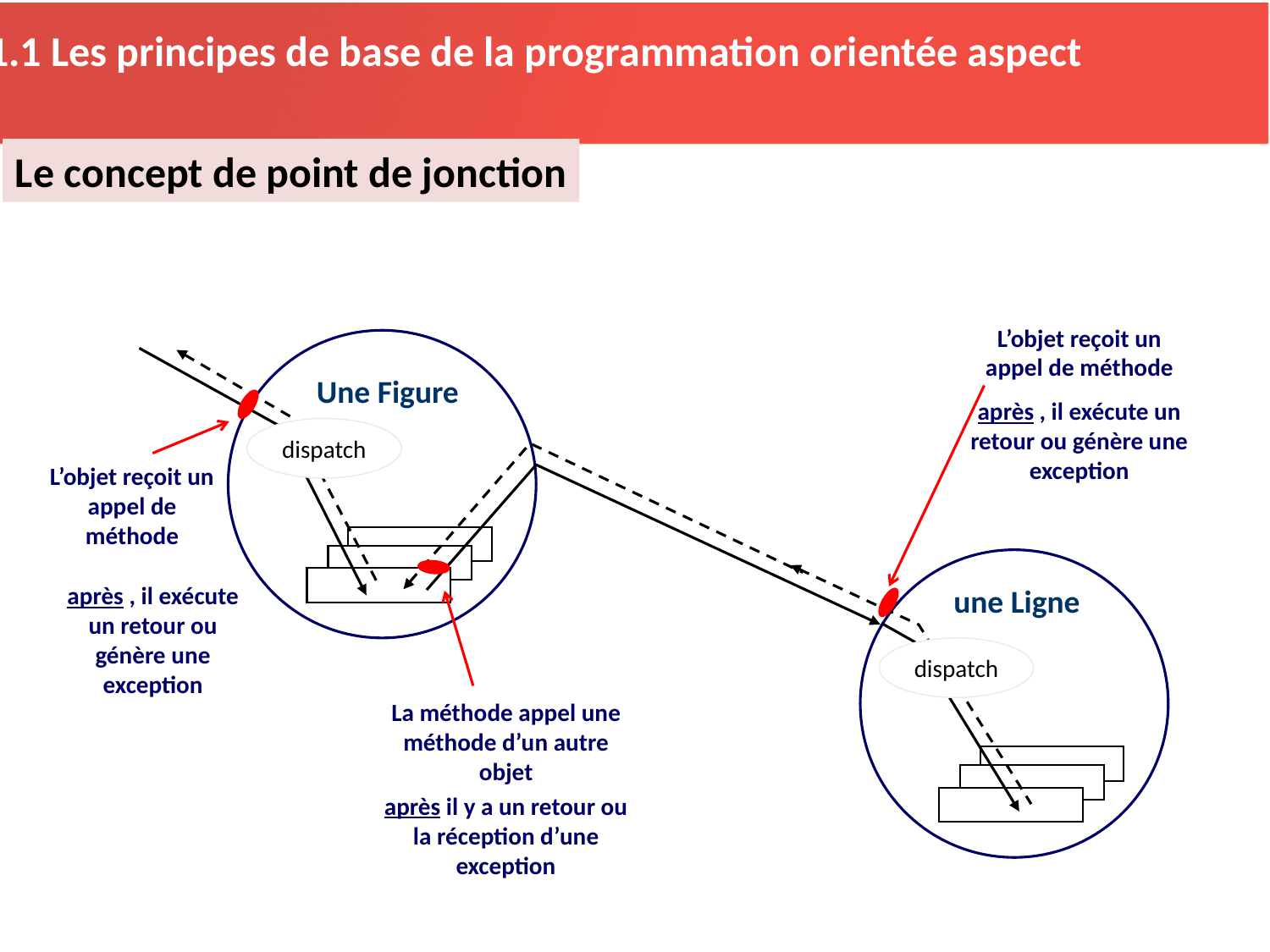

2.1.1 Les principes de base de la programmation orientée aspect
Le concept de point de jonction
L’objet reçoit un appel de méthode

Une Figure

L’objet reçoit un appel de méthode
après , il exécute un retour ou génère une exception
dispatch

La méthode appel une méthode d’un autre objet

après , il exécute un retour ou génère une exception
une Ligne

dispatch

après il y a un retour ou la réception d’une exception